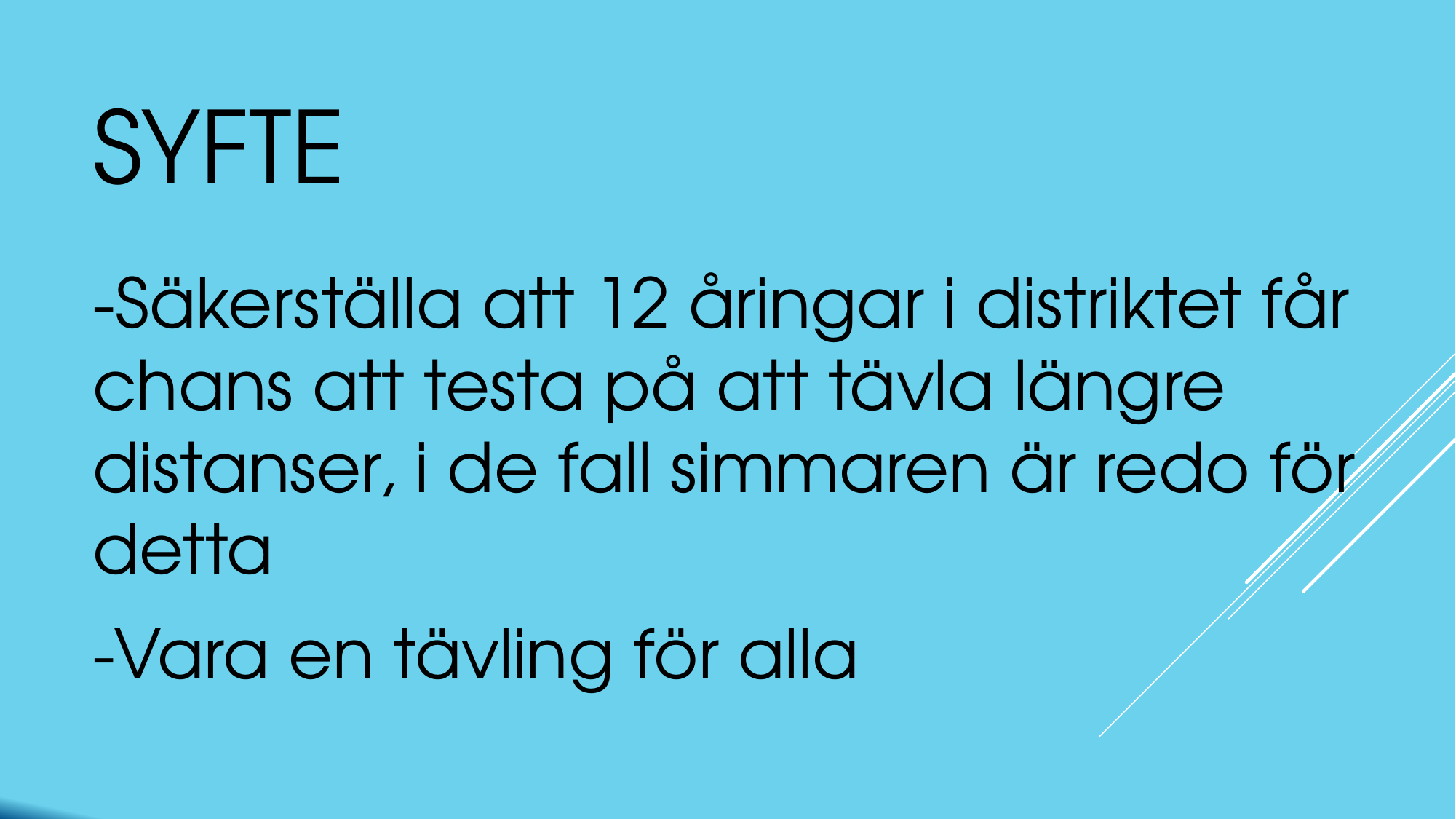

# SYFTE
-Säkerställa att 12 åringar i distriktet får chans att testa på att tävla längre distanser, i de fall simmaren är redo för detta
-Vara en tävling för alla